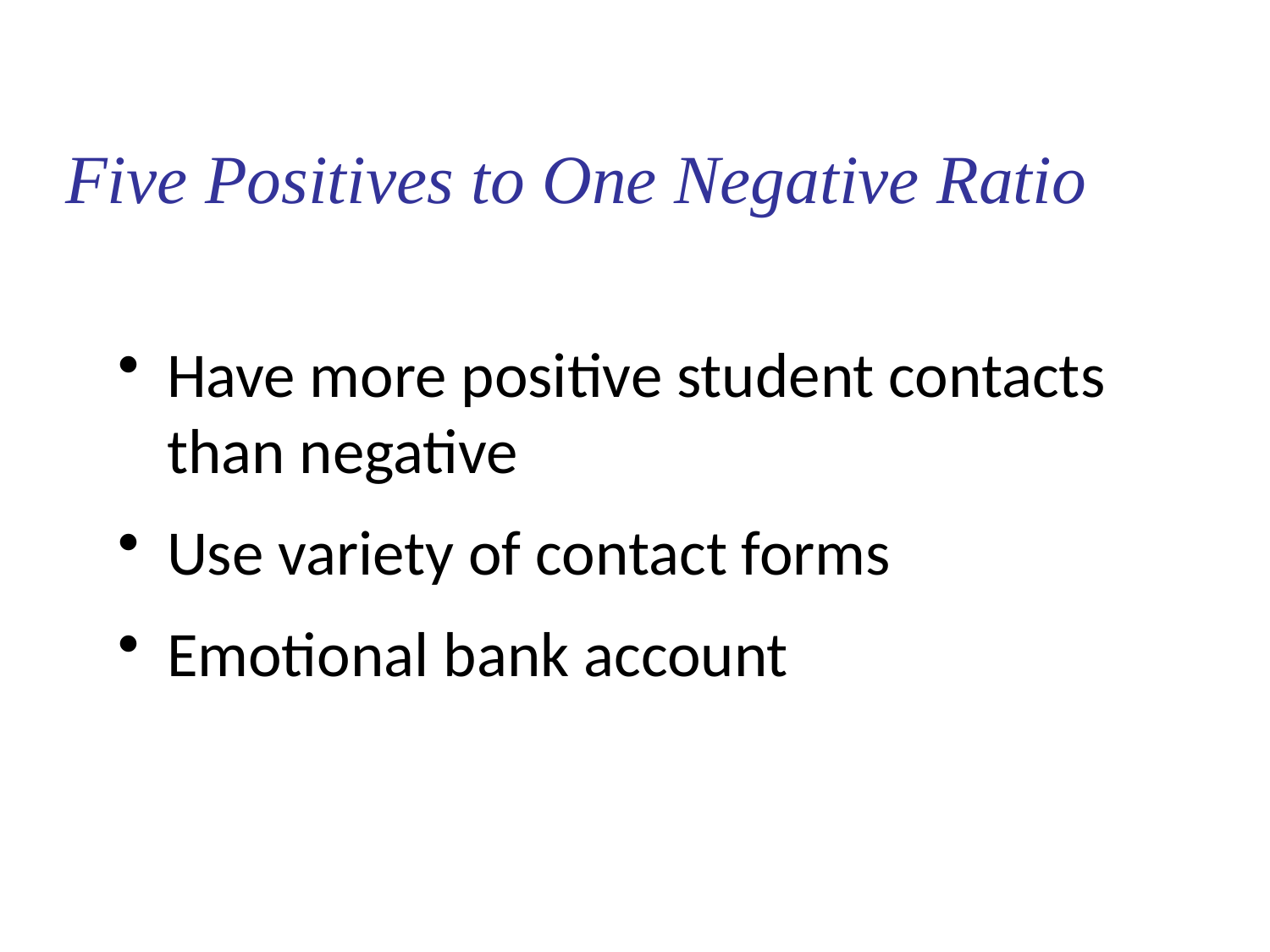

Five Positives to One Negative Ratio
Have more positive student contacts than negative
Use variety of contact forms
Emotional bank account